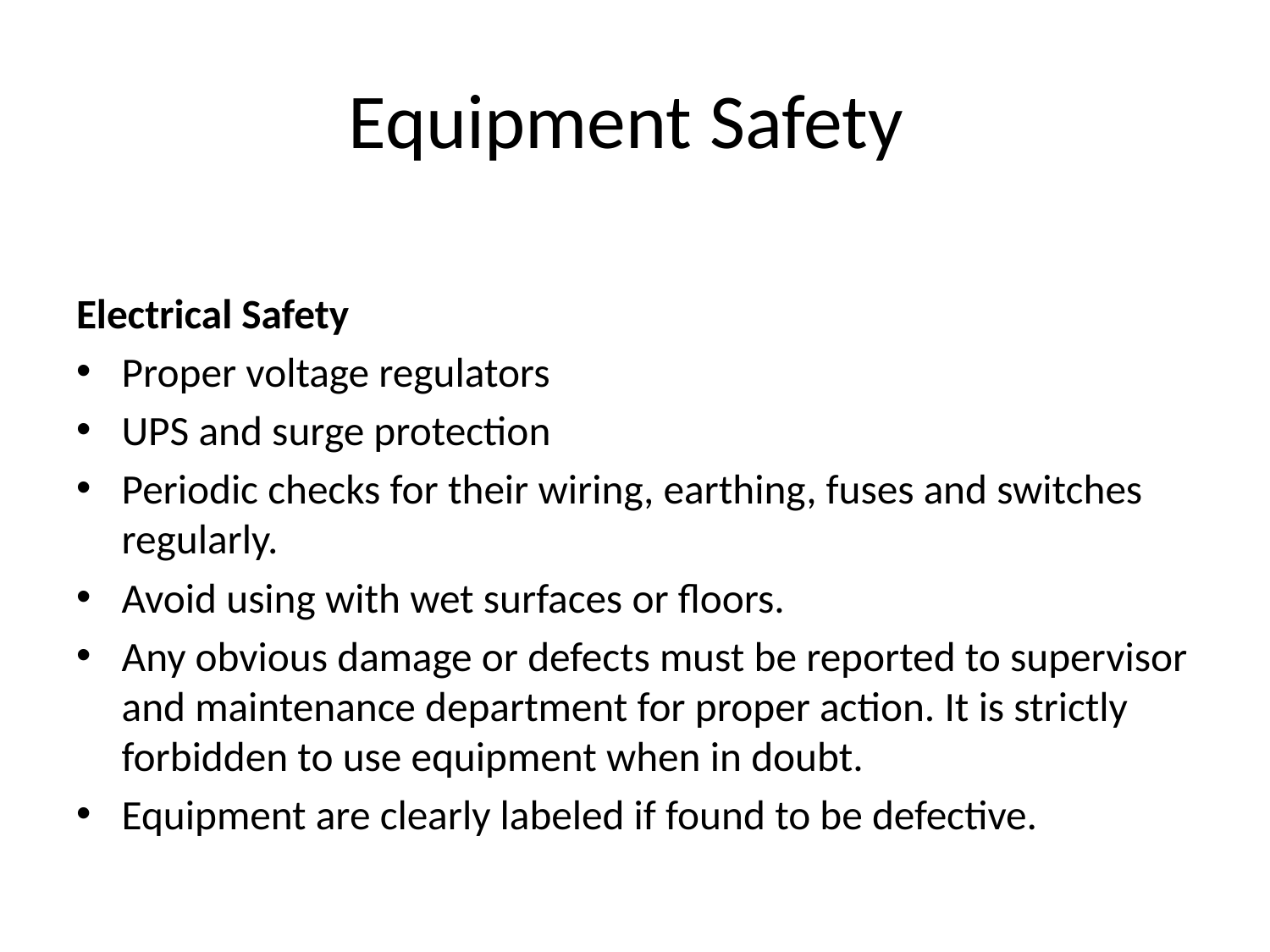

# Equipment Safety

Electrical Safety
Proper voltage regulators
UPS and surge protection
Periodic checks for their wiring, earthing, fuses and switches regularly.
Avoid using with wet surfaces or floors.
Any obvious damage or defects must be reported to supervisor and maintenance department for proper action. It is strictly forbidden to use equipment when in doubt.
Equipment are clearly labeled if found to be defective.